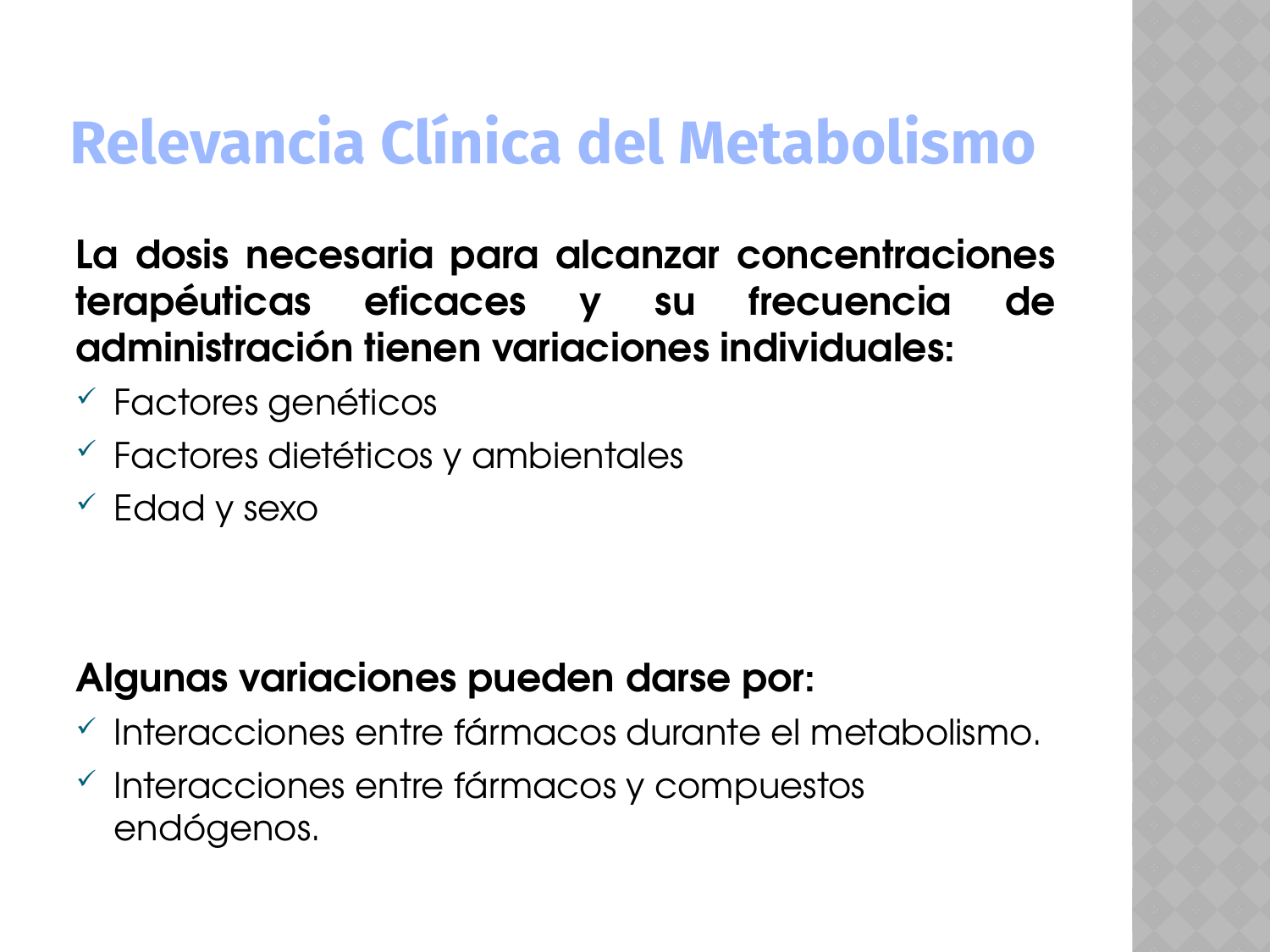

# Relevancia Clínica del Metabolismo
La dosis necesaria para alcanzar concentraciones terapéuticas eficaces y su frecuencia de administración tienen variaciones individuales:
Factores genéticos
Factores dietéticos y ambientales
Edad y sexo

Algunas variaciones pueden darse por:
Interacciones entre fármacos durante el metabolismo.
Interacciones entre fármacos y compuestos endógenos.